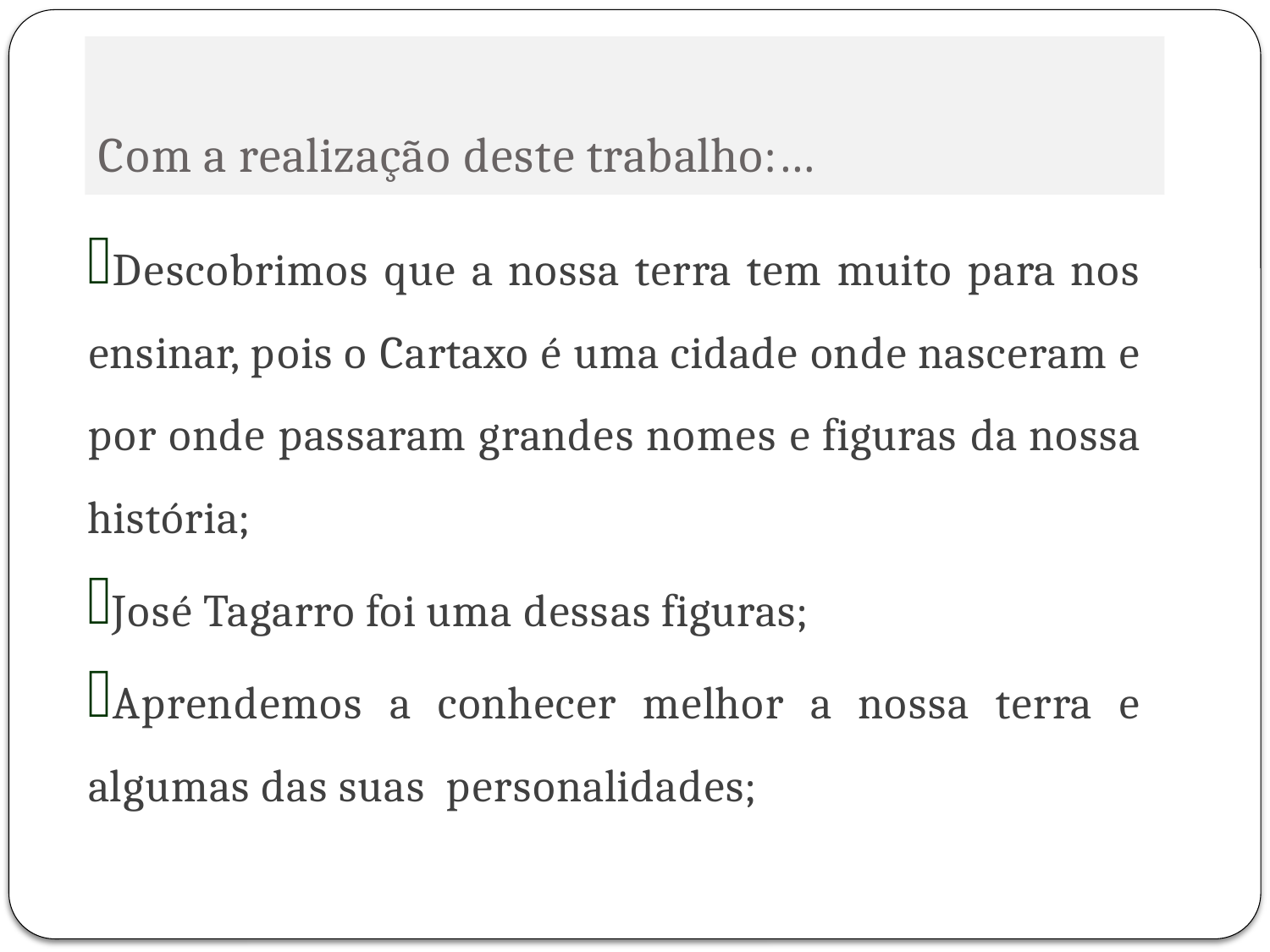

# Com a realização deste trabalho:…
Descobrimos que a nossa terra tem muito para nos ensinar, pois o Cartaxo é uma cidade onde nasceram e por onde passaram grandes nomes e figuras da nossa história;
José Tagarro foi uma dessas figuras;
Aprendemos a conhecer melhor a nossa terra e algumas das suas  personalidades;